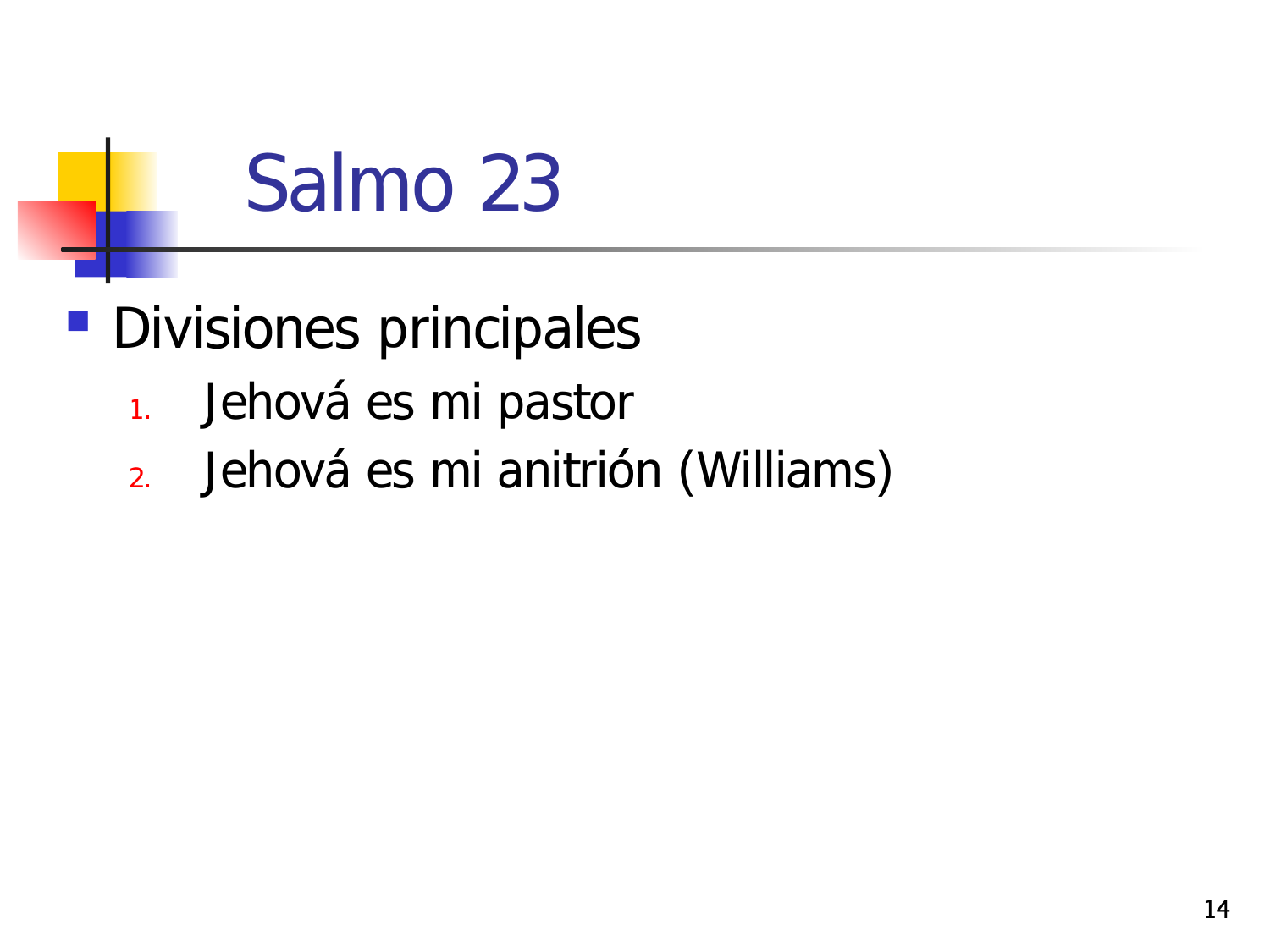

# Salmo 23
Divisiones principales
Jehová es mi pastor
Jehová es mi anitrión (Williams)
14